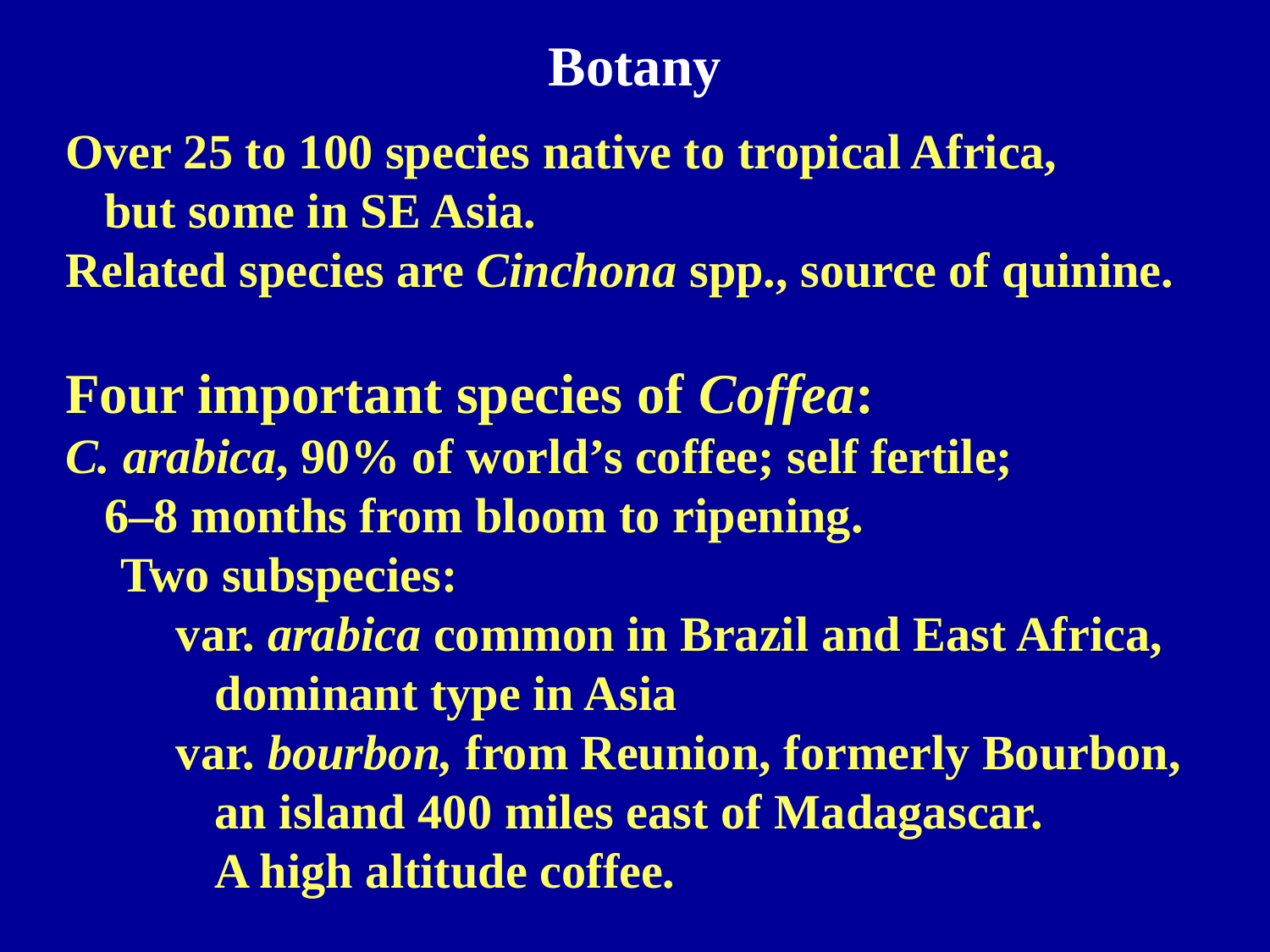

Botany

Over 25 to 100 species native to tropical Africa,
but some in SE Asia.
Related species are Cinchona spp., source of quinine.

Four important species of Coffea:
C. arabica, 90% of world’s coffee; self fertile;
6–8 months from bloom to ripening.
Two subspecies:
var. arabica common in Brazil and East Africa, dominant type in Asia
var. bourbon, from Reunion, formerly Bourbon,
an island 400 miles east of Madagascar.
A high altitude coffee.